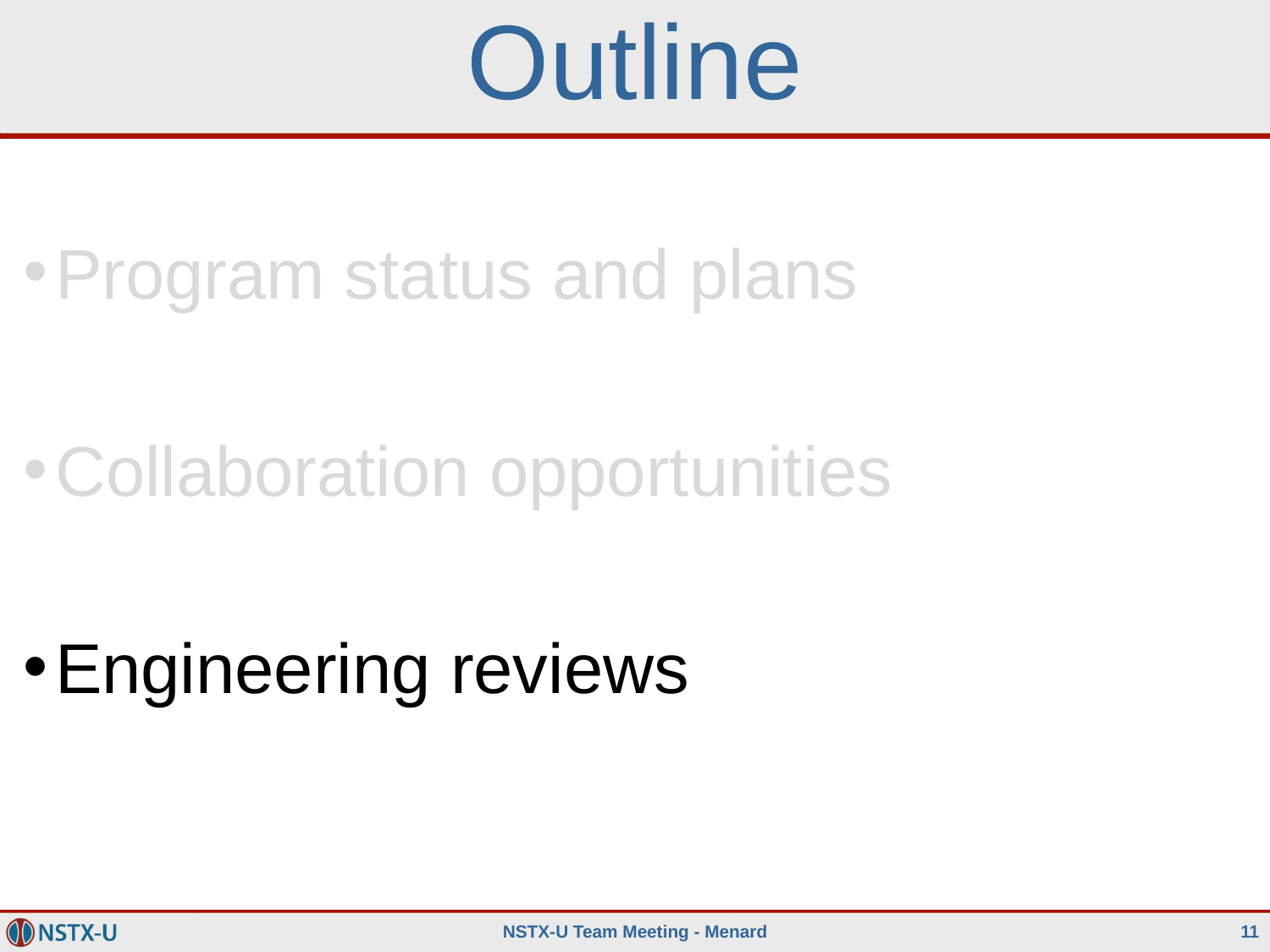

# Outline
Program status and plans

Collaboration opportunities

Engineering reviews